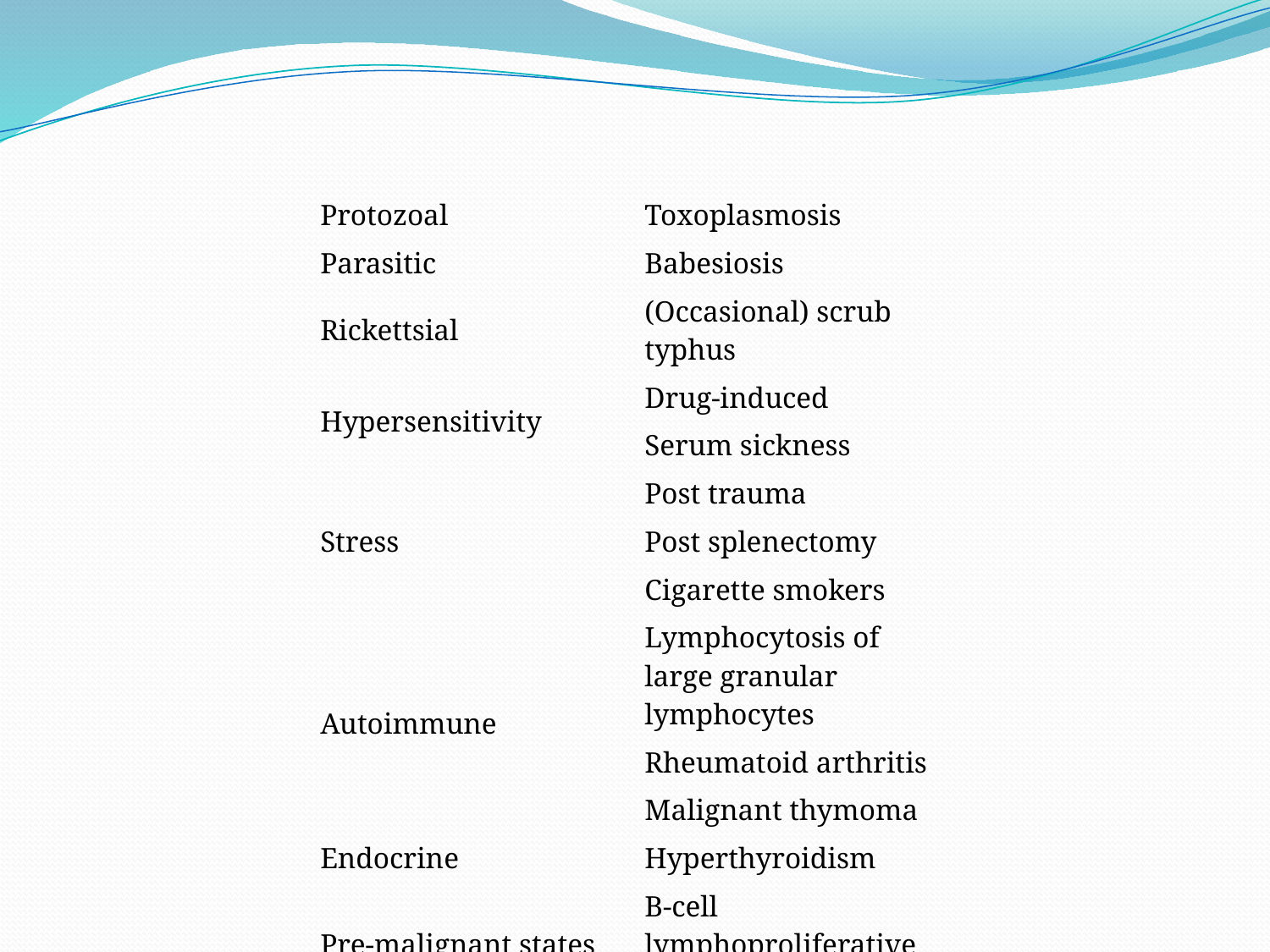

| Protozoal | Toxoplasmosis |
| --- | --- |
| Parasitic | Babesiosis |
| Rickettsial | (Occasional) scrub typhus |
| Hypersensitivity | Drug-induced |
|  | Serum sickness |
| Stress | Post trauma |
|  | Post splenectomy |
|  | Cigarette smokers |
| Autoimmune | Lymphocytosis of large granular lymphocytes |
|  | Rheumatoid arthritis |
|  | Malignant thymoma |
| Endocrine | Hyperthyroidism |
| Pre-malignant states | B-cell lymphoproliferative disease |